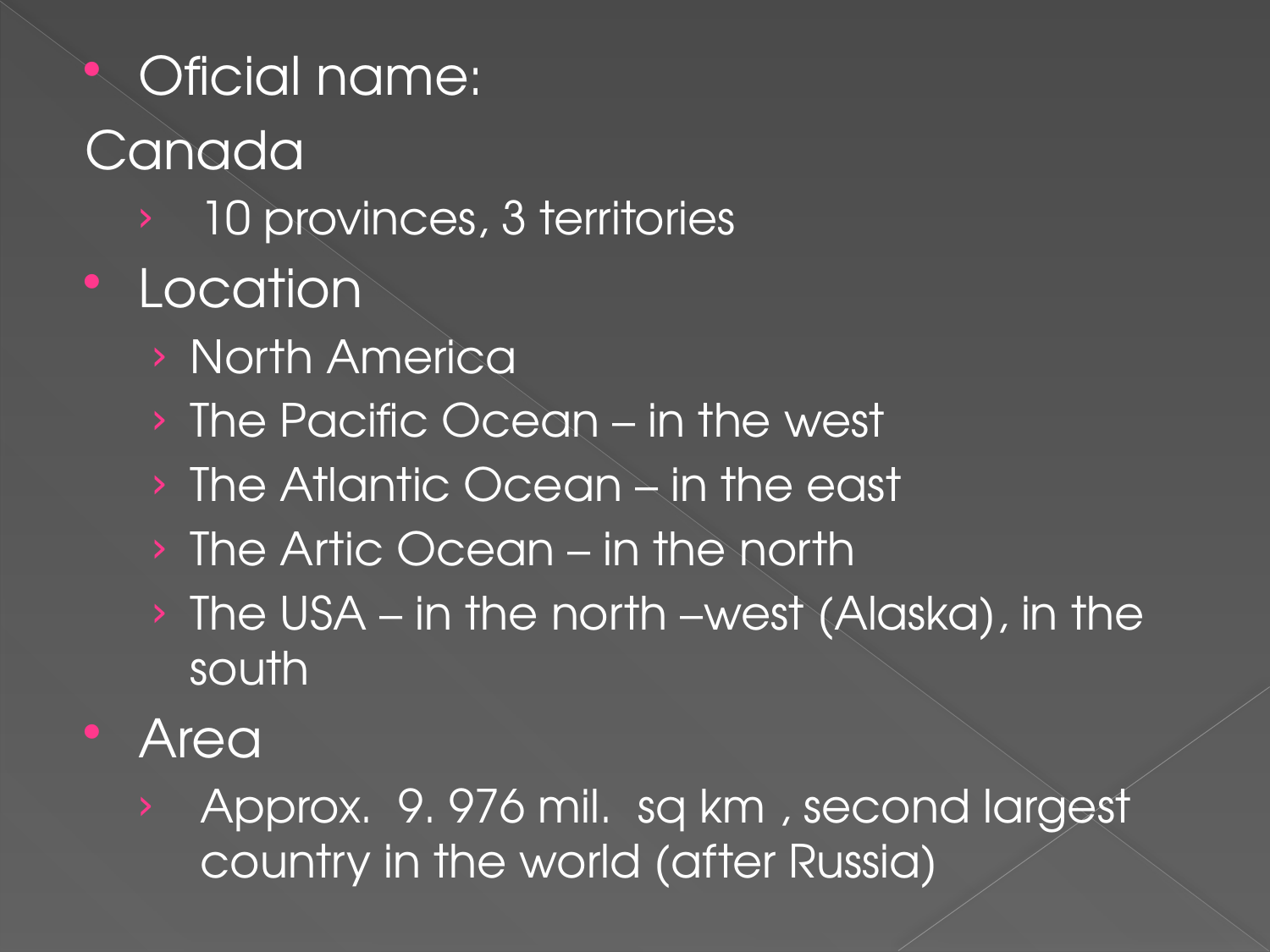

Oficial name:
Canada
10 provinces, 3 territories
Location
North America
The Pacific Ocean – in the west
The Atlantic Ocean – in the east
The Artic Ocean – in the north
The USA – in the north –west (Alaska), in the south
Area
Approx.  9. 976 mil.  sq km , second largest country in the world (after Russia)